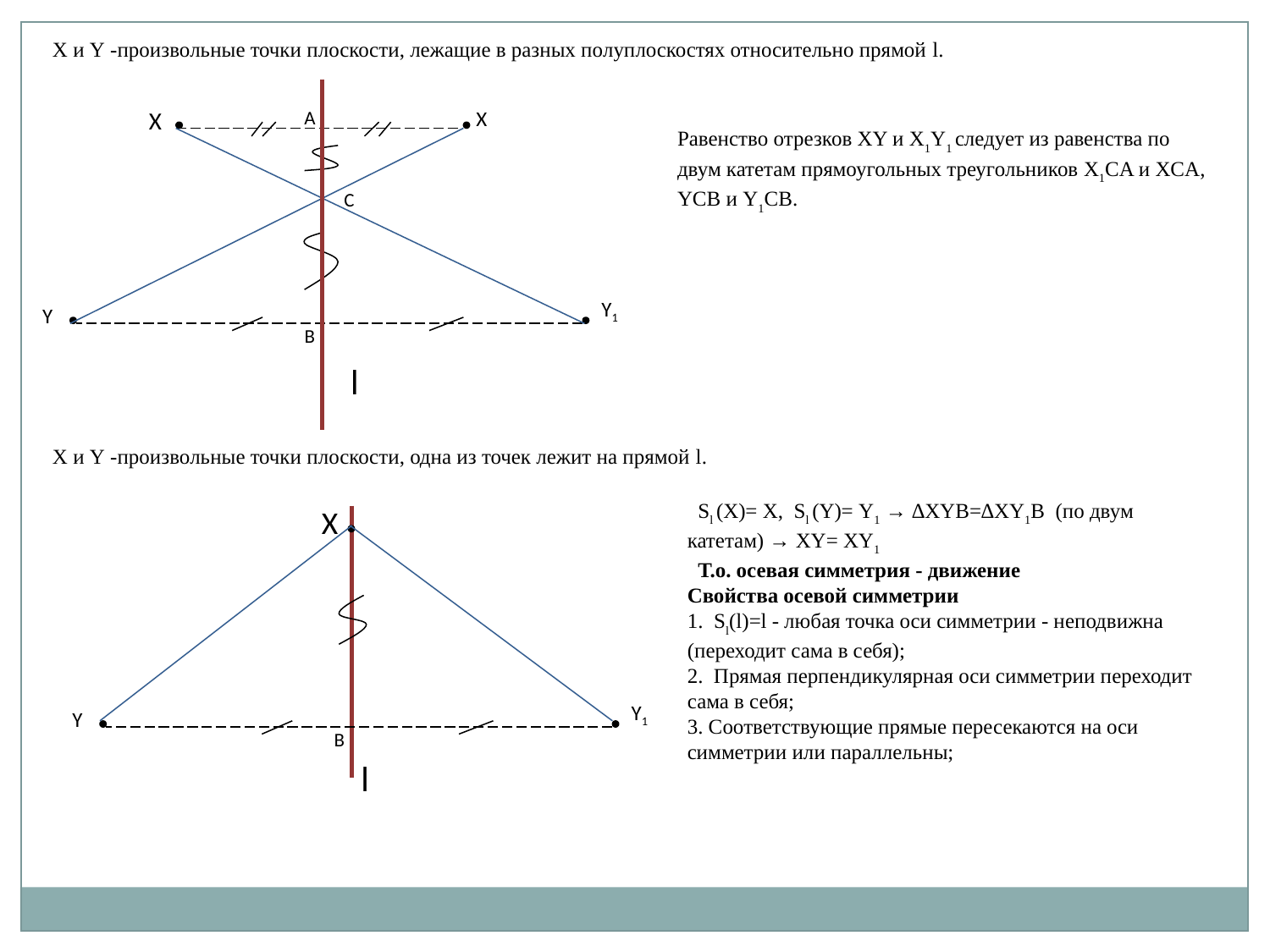

X и Y -произвольные точки плоскости, лежащие в разных полуплоскостях относительно прямой l.
X
А
X

С

Y1
Y

B

l
Равенство отрезков XY и X1Y1 следует из равенства по двум катетам прямоугольных треугольников X1CA и XCA, YCB и Y1CB.
X и Y -произвольные точки плоскости, одна из точек лежит на прямой l.
X

Y1
Y

B

l
  Sl (X)= X,  Sl (Y)= Y1 → ∆XYB=∆XY1B  (по двум катетам) → XY= XY1
  Т.о. осевая симметрия - движение
Свойства осевой симметрии
1.  Sl(l)=l - любая точка оси симметрии - неподвижна (переходит сама в себя);
2.  Прямая перпендикулярная оси симметрии переходит сама в себя;
3. Соответствующие прямые пересекаются на оси симметрии или параллельны;